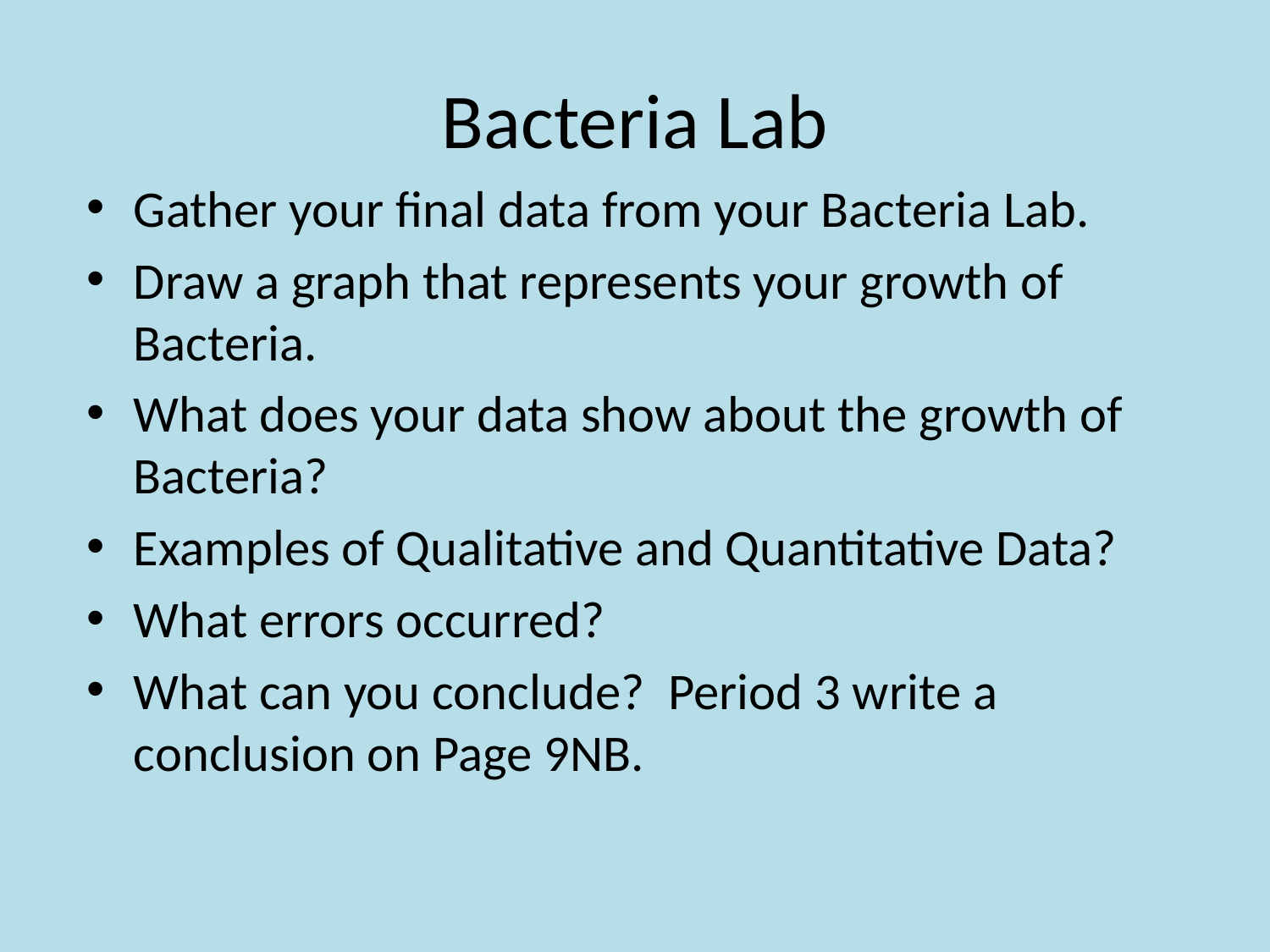

# Bacteria Lab
Gather your final data from your Bacteria Lab.
Draw a graph that represents your growth of Bacteria.
What does your data show about the growth of Bacteria?
Examples of Qualitative and Quantitative Data?
What errors occurred?
What can you conclude?  Period 3 write a conclusion on Page 9NB.